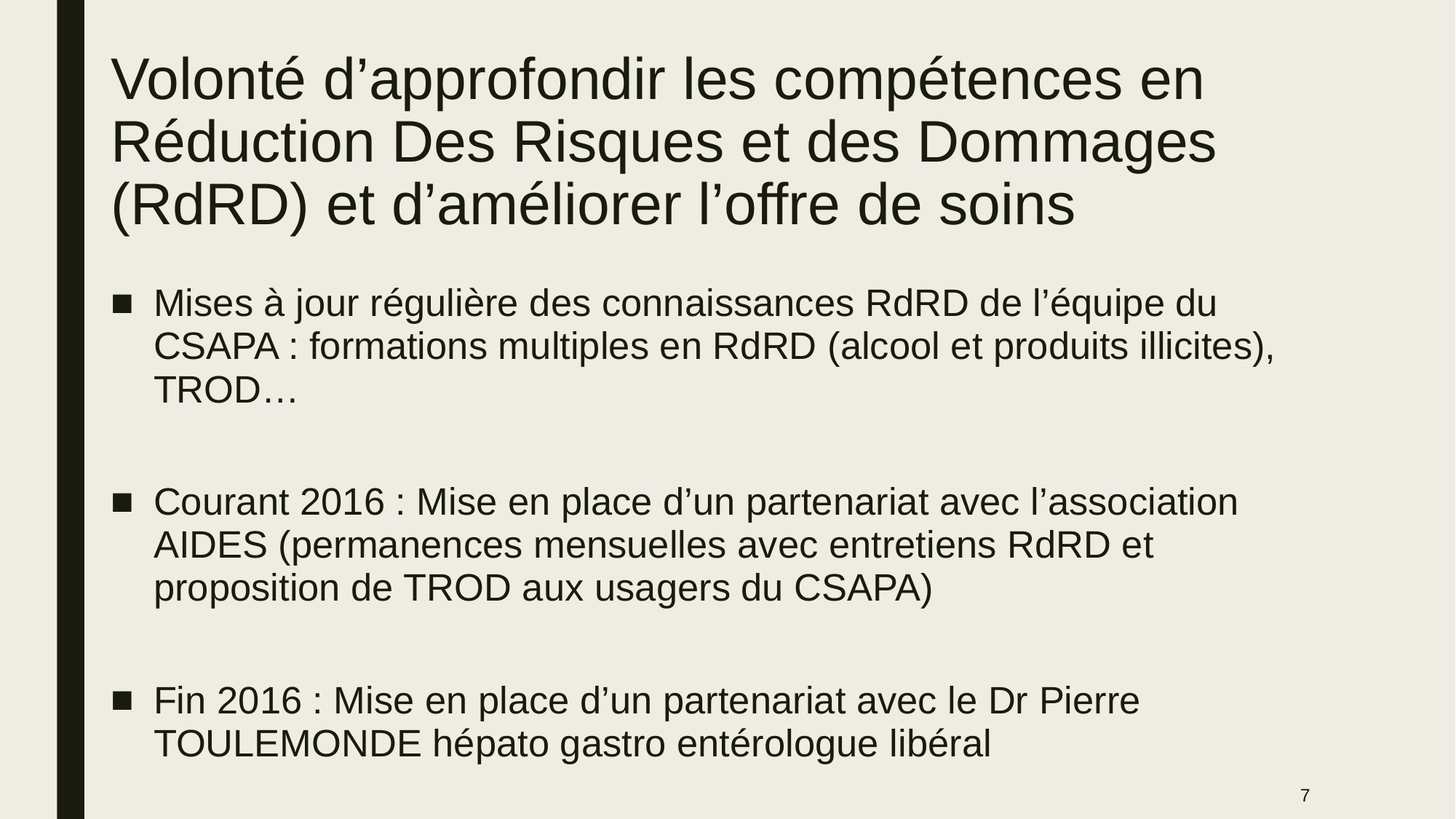

# Volonté d’approfondir les compétences en Réduction Des Risques et des Dommages (RdRD) et d’améliorer l’offre de soins
Mises à jour régulière des connaissances RdRD de l’équipe du CSAPA : formations multiples en RdRD (alcool et produits illicites), TROD…

Courant 2016 : Mise en place d’un partenariat avec l’association AIDES (permanences mensuelles avec entretiens RdRD et proposition de TROD aux usagers du CSAPA)

Fin 2016 : Mise en place d’un partenariat avec le Dr Pierre TOULEMONDE hépato gastro entérologue libéral

7